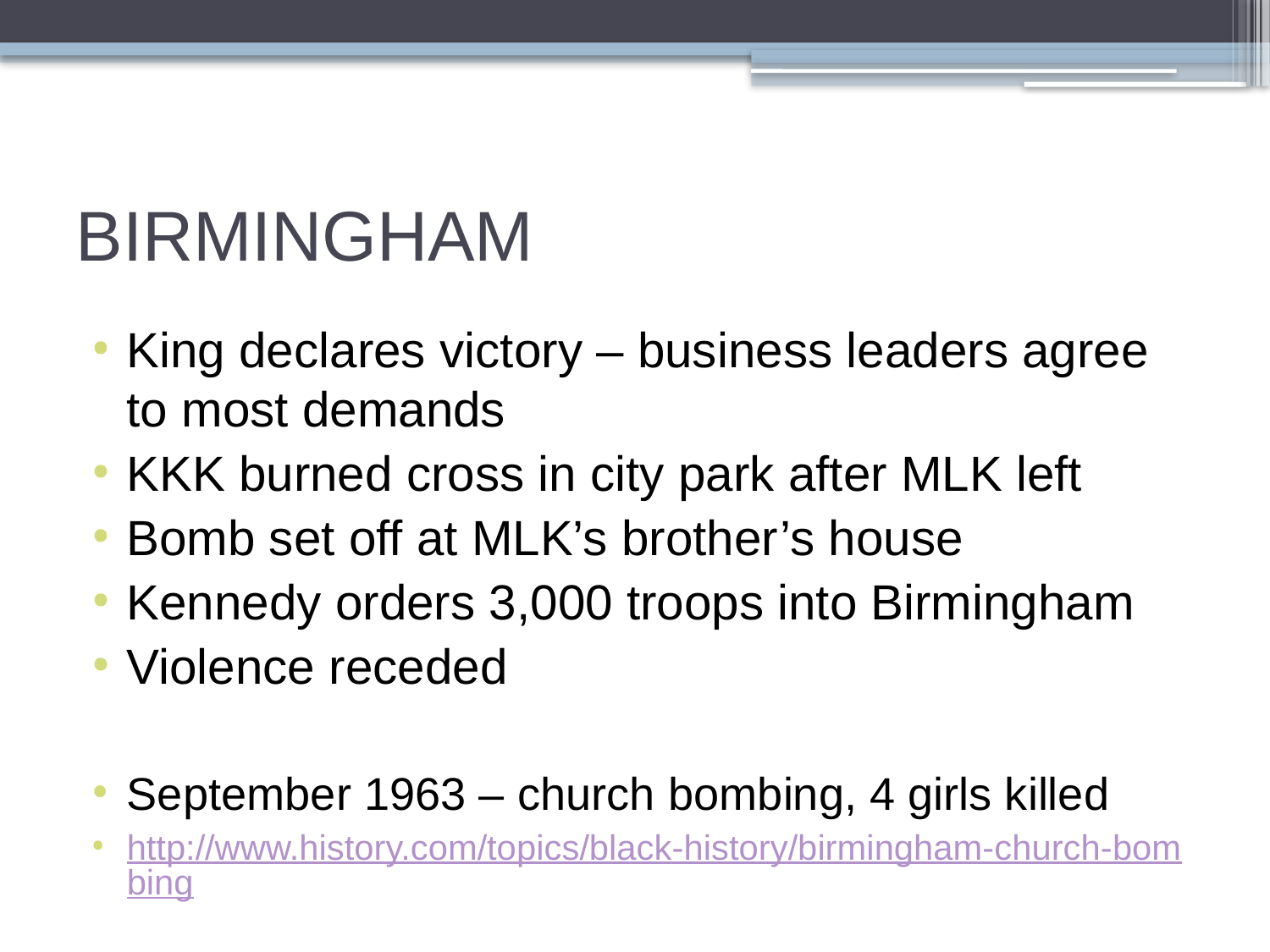

# BIRMINGHAM
King declares victory – business leaders agree to most demands
KKK burned cross in city park after MLK left
Bomb set off at MLK’s brother’s house
Kennedy orders 3,000 troops into Birmingham
Violence receded

September 1963 – church bombing, 4 girls killed
http://www.history.com/topics/black-history/birmingham-church-bombing